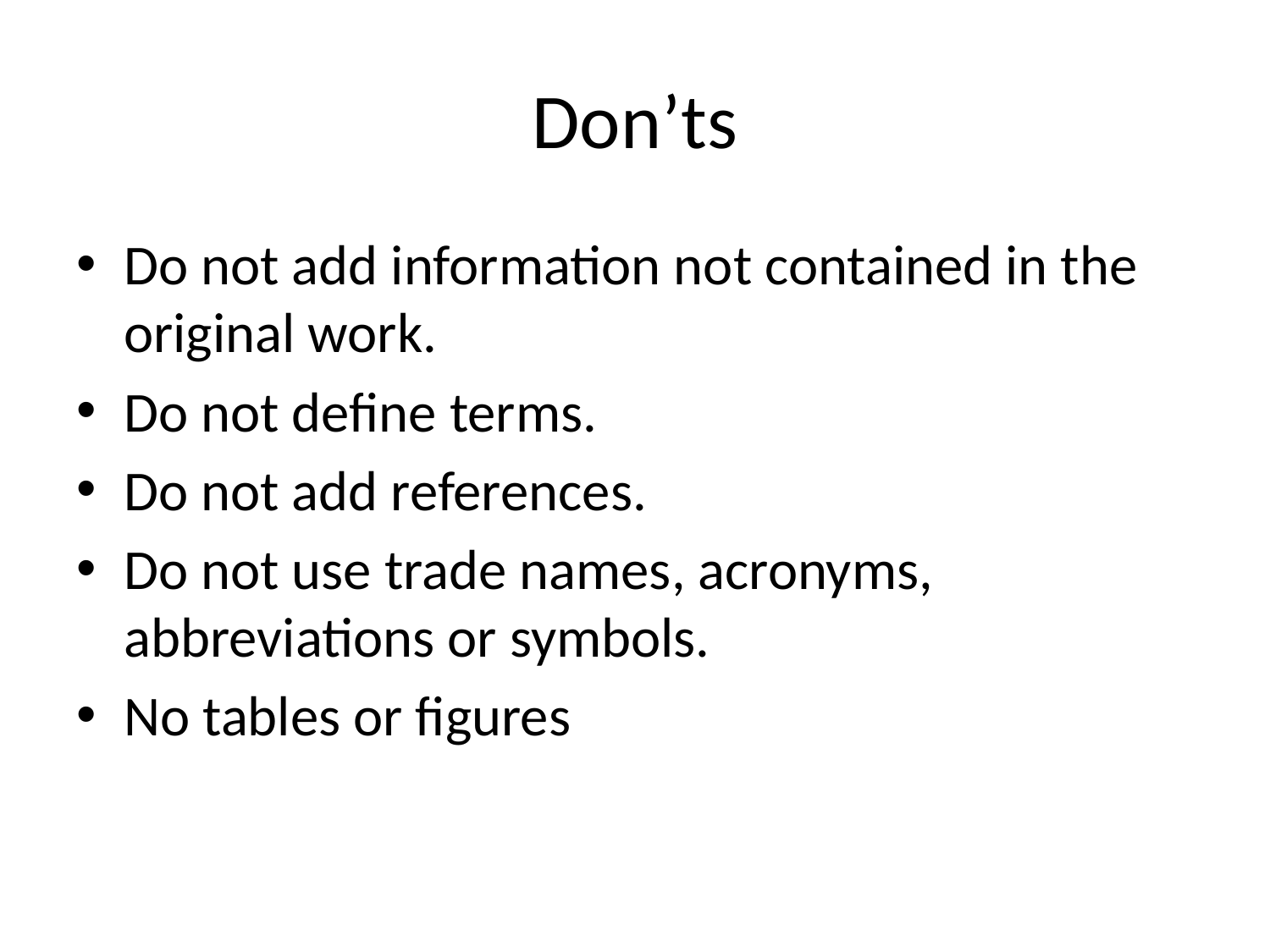

# Don’ts
Do not add information not contained in the original work.
Do not define terms.
Do not add references.
Do not use trade names, acronyms, abbreviations or symbols.
No tables or figures